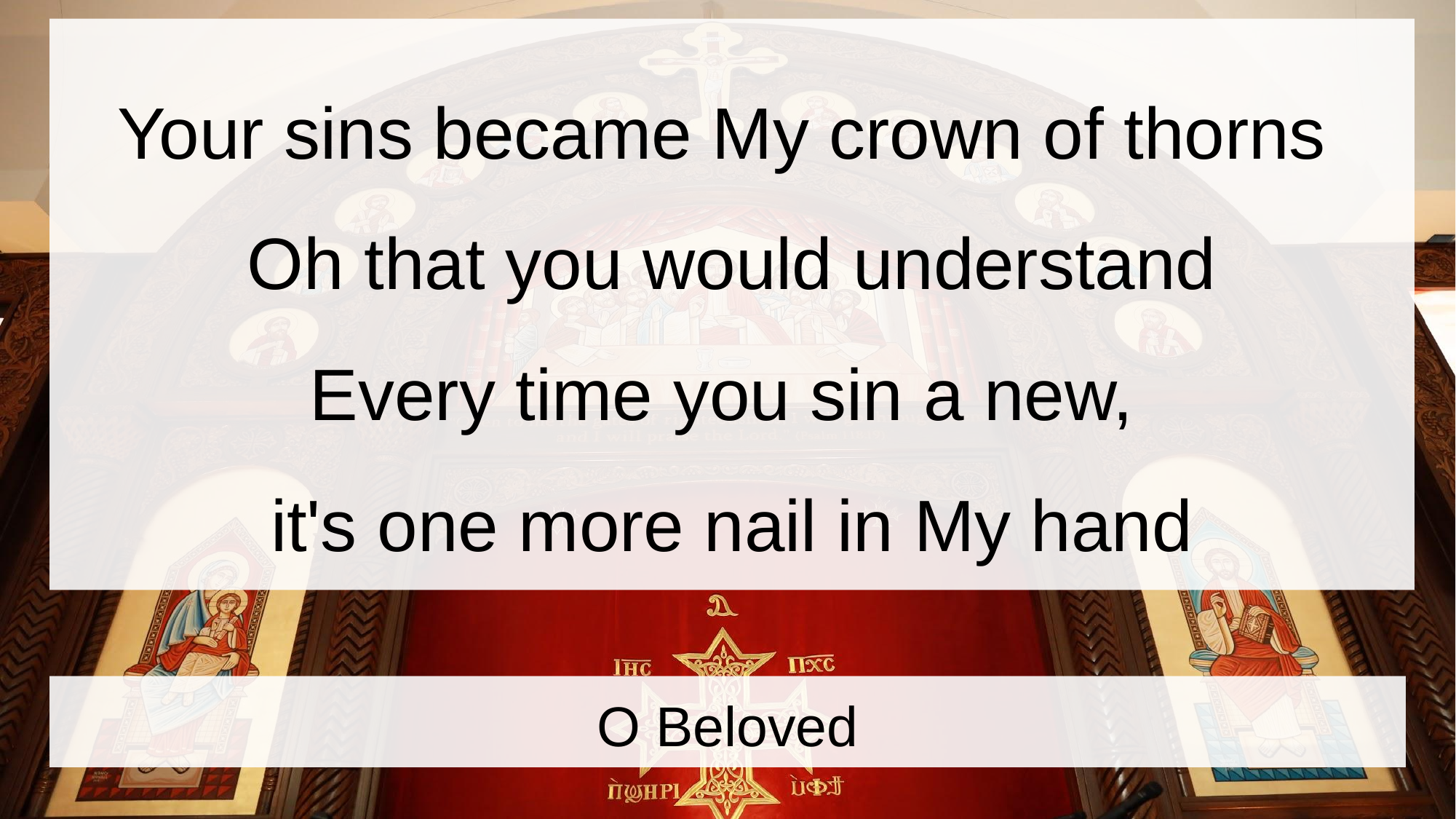

Your sins became My crown of thorns
Oh that you would understand
Every time you sin a new,
it's one more nail in My hand
# O Beloved